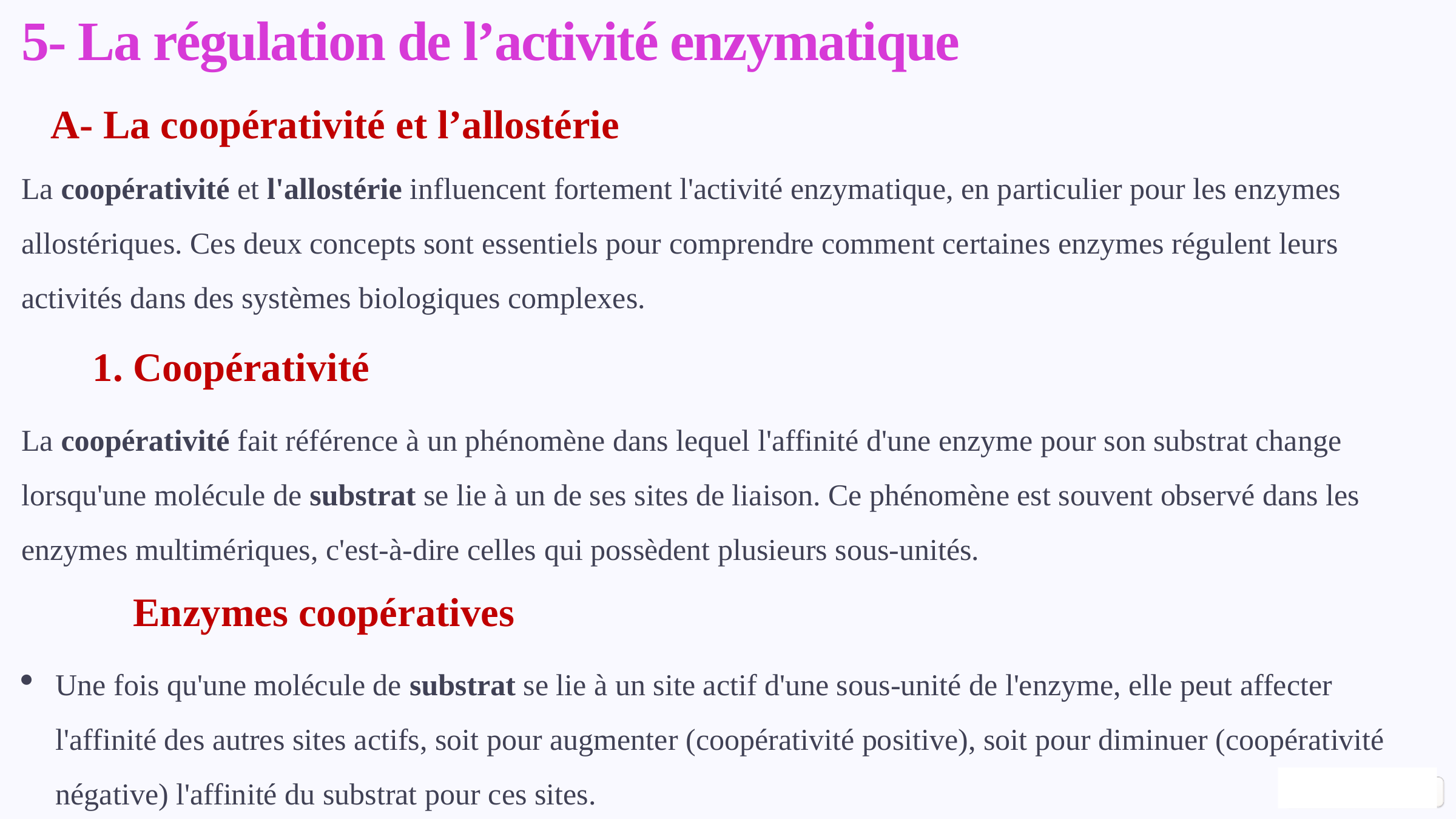

5- La régulation de l’activité enzymatique

A- La coopérativité et l’allostérie
La coopérativité et l'allostérie influencent fortement l'activité enzymatique, en particulier pour les enzymes allostériques. Ces deux concepts sont essentiels pour comprendre comment certaines enzymes régulent leurs activités dans des systèmes biologiques complexes.
       1. Coopérativité
La coopérativité fait référence à un phénomène dans lequel l'affinité d'une enzyme pour son substrat change lorsqu'une molécule de substrat se lie à un de ses sites de liaison. Ce phénomène est souvent observé dans les enzymes multimériques, c'est-à-dire celles qui possèdent plusieurs sous-unités.
           Enzymes coopératives
Une fois qu'une molécule de substrat se lie à un site actif d'une sous-unité de l'enzyme, elle peut affecter l'affinité des autres sites actifs, soit pour augmenter (coopérativité positive), soit pour diminuer (coopérativité négative) l'affinité du substrat pour ces sites.